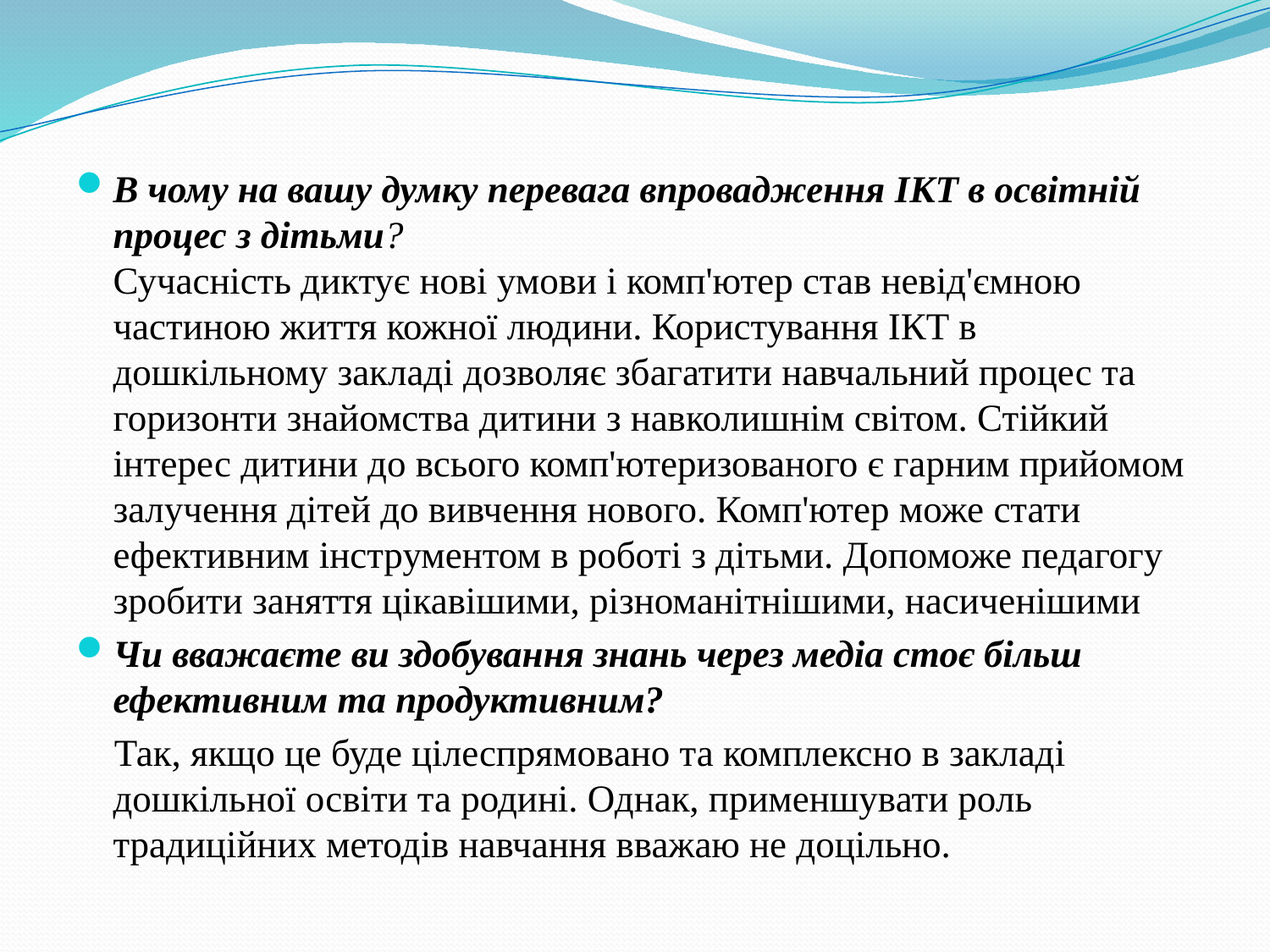

#
В чому на вашу думку перевага впровадження ІКТ в освітній процес з дітьми?
Сучасність диктує нові умови і комп'ютер став невід'ємною частиною життя кожної людини. Користування ІКТ в дошкільному закладі дозволяє збагатити навчальний процес та горизонти знайомства дитини з навколишнім світом. Стійкий інтерес дитини до всього комп'ютеризованого є гарним прийомом залучення дітей до вивчення нового. Комп'ютер може стати ефективним інструментом в роботі з дітьми. Допоможе педагогу зробити заняття цікавішими, різноманітнішими, насиченішими
Чи вважаєте ви здобування знань через медіа стоє більш ефективним та продуктивним?
    Так, якщо це буде цілеспрямовано та комплексно в закладі дошкільної освіти та родині. Однак, применшувати роль традиційних методів навчання вважаю не доцільно.